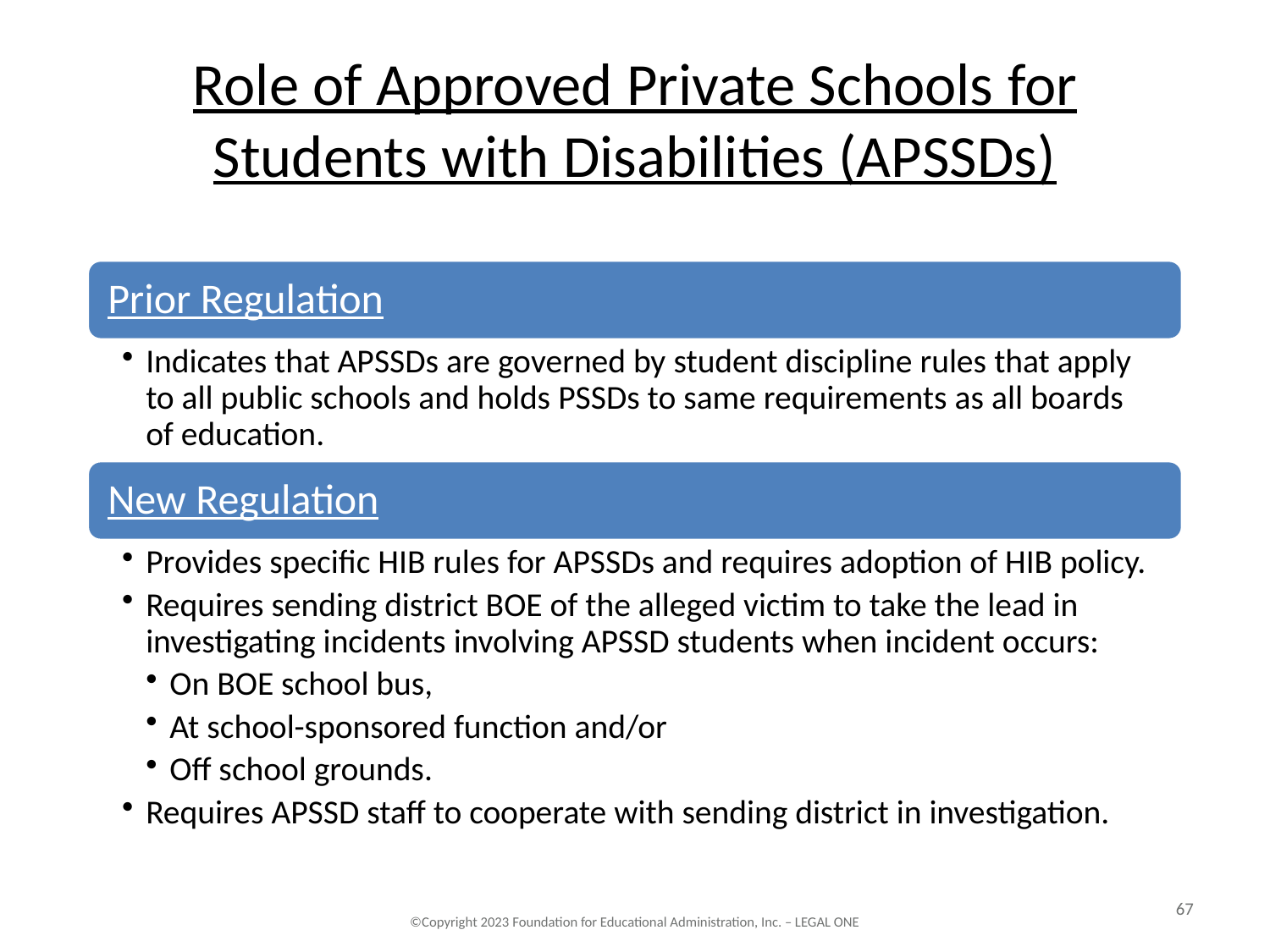

# Role of Approved Private Schools for Students with Disabilities (APSSDs)
Prior Regulation
Indicates that APSSDs are governed by student discipline rules that apply to all public schools and holds PSSDs to same requirements as all boards of education.
New Regulation
Provides specific HIB rules for APSSDs and requires adoption of HIB policy.
Requires sending district BOE of the alleged victim to take the lead in investigating incidents involving APSSD students when incident occurs:
On BOE school bus,
At school-sponsored function and/or
Off school grounds.
Requires APSSD staff to cooperate with sending district in investigation.
67